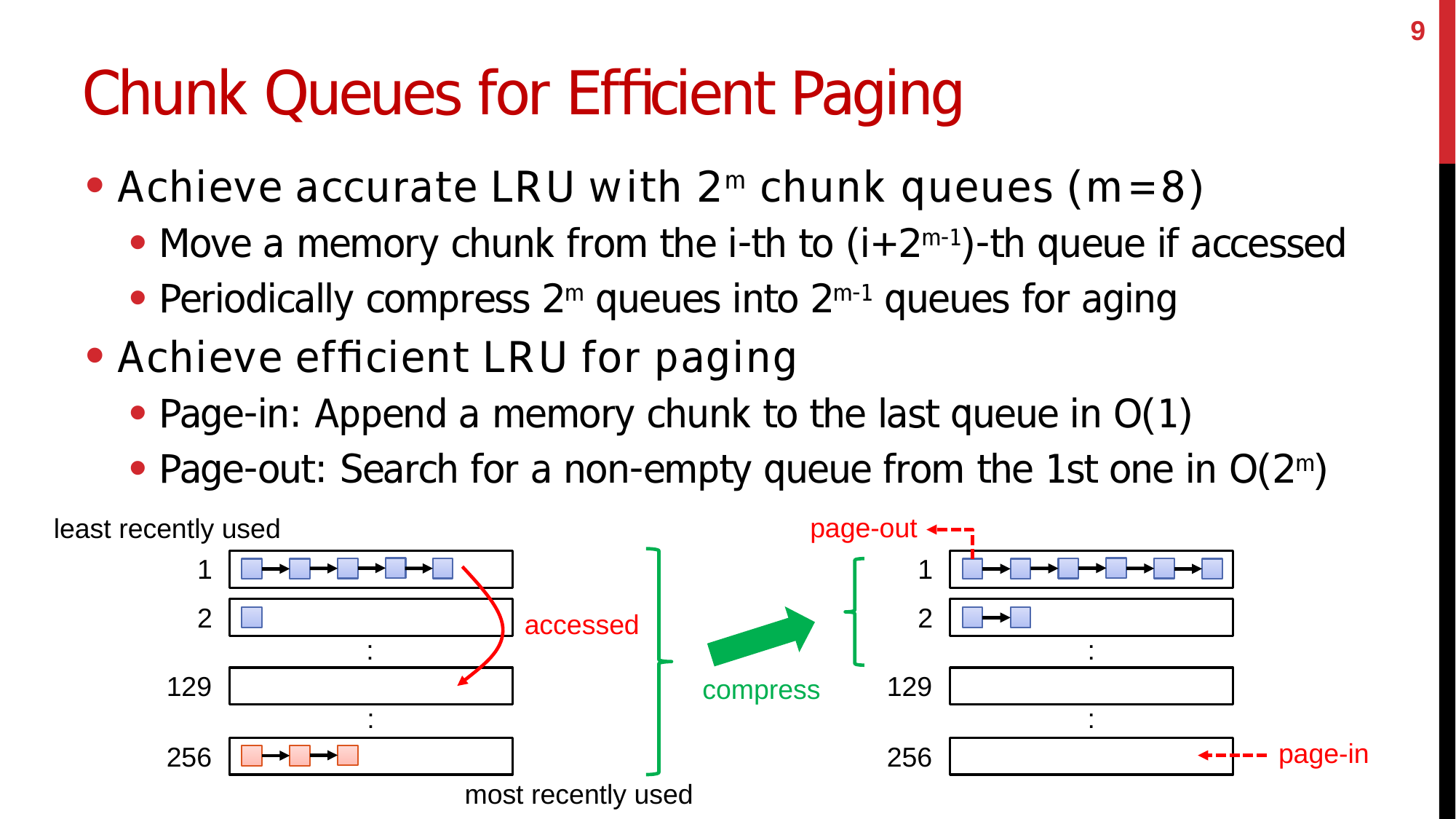

9
# Chunk Queues for Efficient Paging
Achieve accurate LRU with 2m chunk queues (m=8)
Move a memory chunk from the i-th to (i+2m-1)-th queue if accessed
Periodically compress 2m queues into 2m-1 queues for aging
Achieve efficient LRU for paging
Page-in: Append a memory chunk to the last queue in O(1)
Page-out: Search for a non-empty queue from the 1st one in O(2m)
page-out
least recently used
1
1

2
2

accessed

:
:
129
129
compress

:
:
page-in
256
256

most recently used